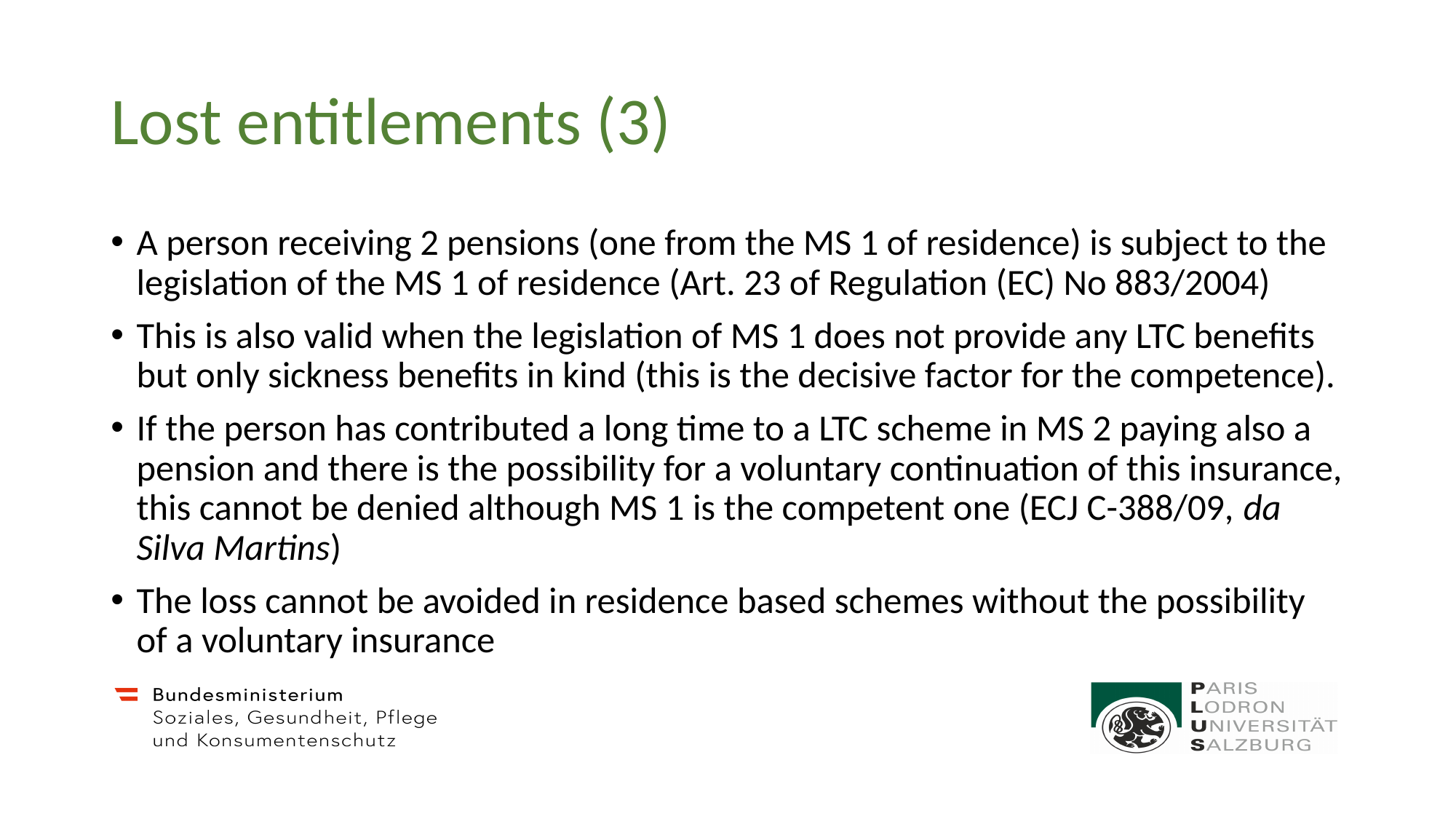

# Lost entitlements (3)
A person receiving 2 pensions (one from the MS 1 of residence) is subject to the legislation of the MS 1 of residence (Art. 23 of Regulation (EC) No 883/2004)
This is also valid when the legislation of MS 1 does not provide any LTC benefits but only sickness benefits in kind (this is the decisive factor for the competence).
If the person has contributed a long time to a LTC scheme in MS 2 paying also a pension and there is the possibility for a voluntary continuation of this insurance, this cannot be denied although MS 1 is the competent one (ECJ C-388/09, da Silva Martins)
The loss cannot be avoided in residence based schemes without the possibility of a voluntary insurance